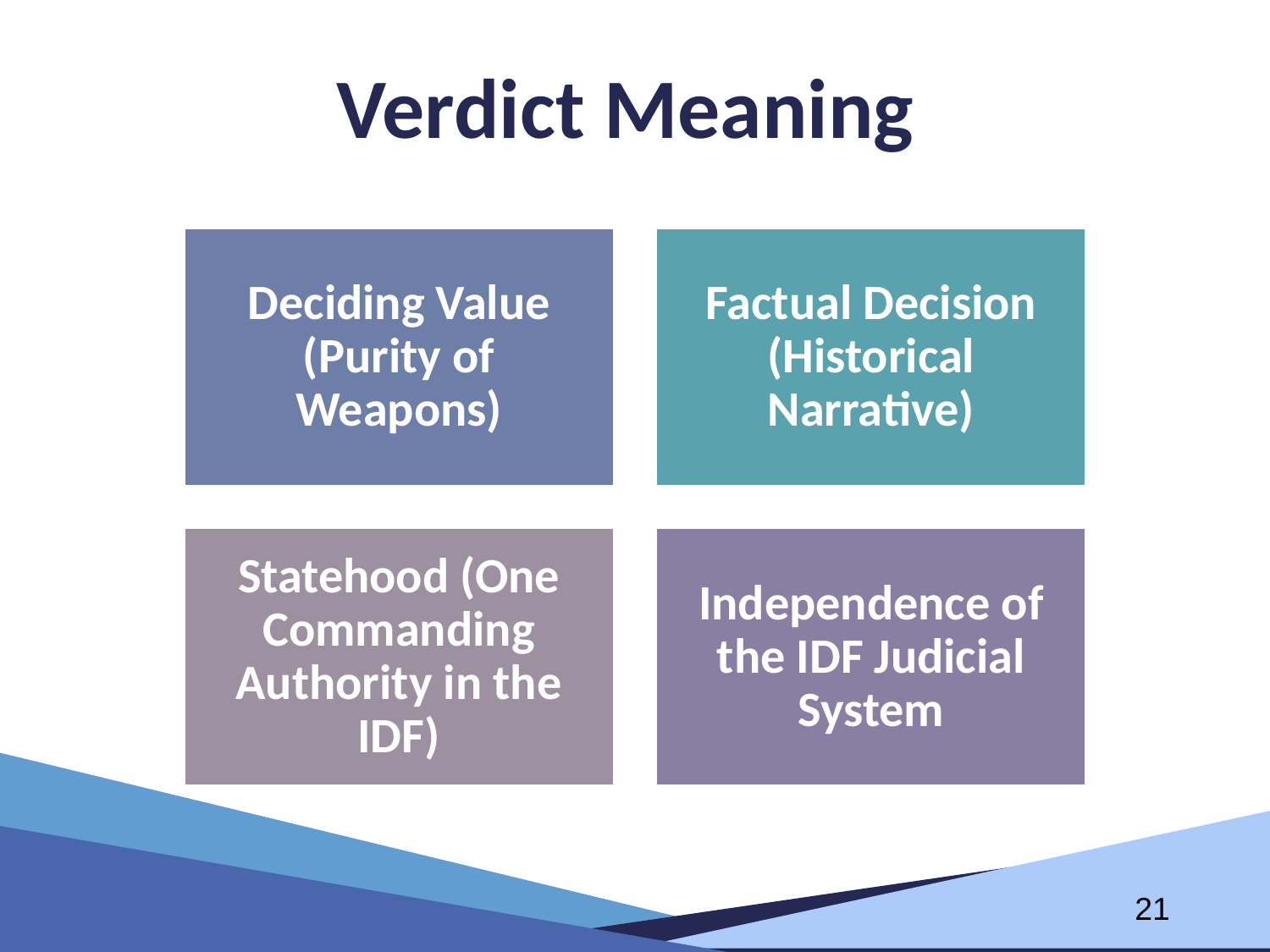

# Verdict Meaning
Factual Decision (Historical Narrative)
Deciding Value (Purity of Weapons)
Independence of the IDF Judicial System
Statehood (One Commanding Authority in the IDF)
21